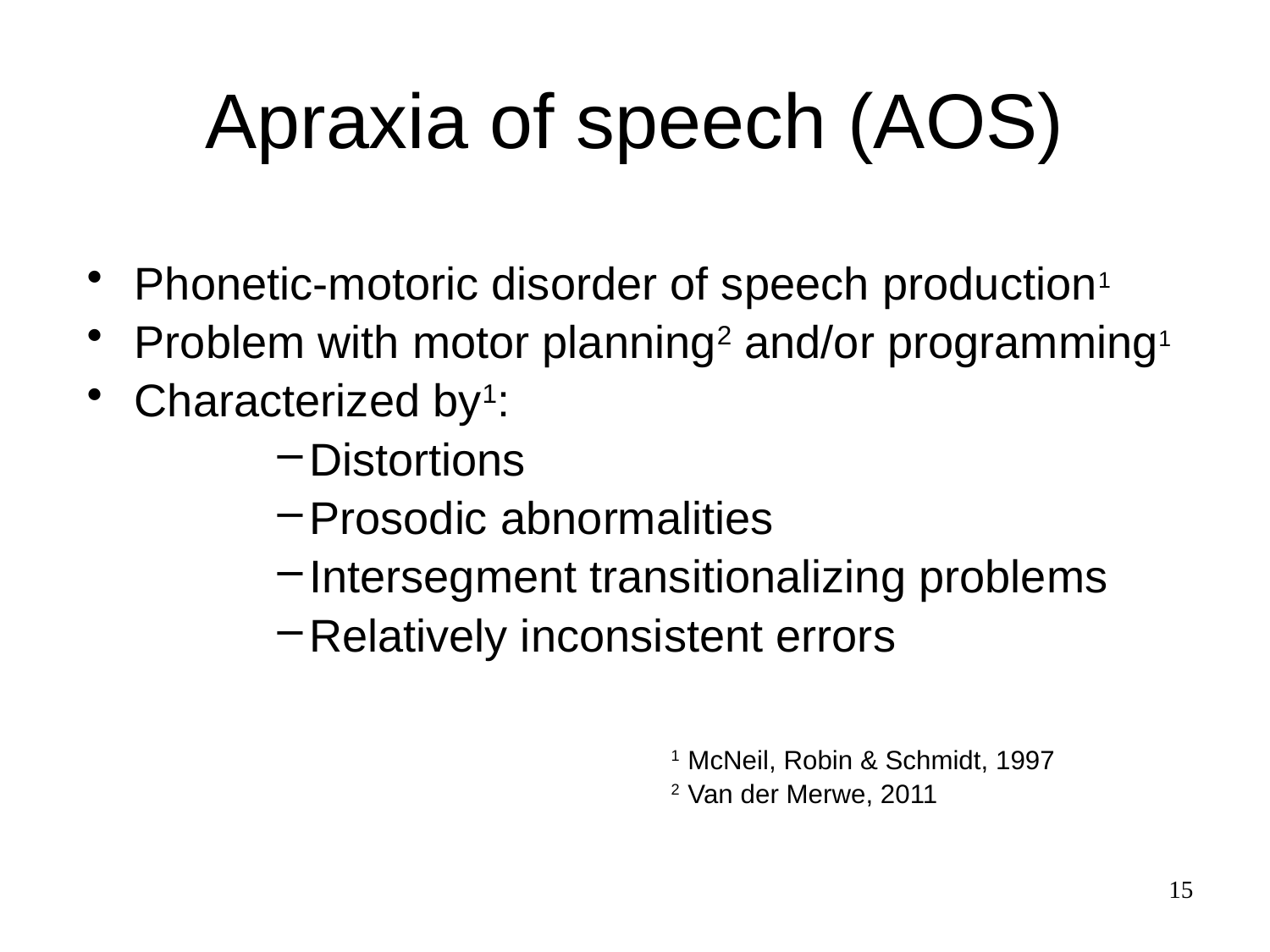

# Apraxia of speech (AOS)
Phonetic-motoric disorder of speech production1
Problem with motor planning2 and/or programming1
Characterized by1:
Distortions
Prosodic abnormalities
Intersegment transitionalizing problems
Relatively inconsistent errors

                                                                                             1  McNeil, Robin & Schmidt, 1997
                                                                                             2  Van der Merwe, 2011
15